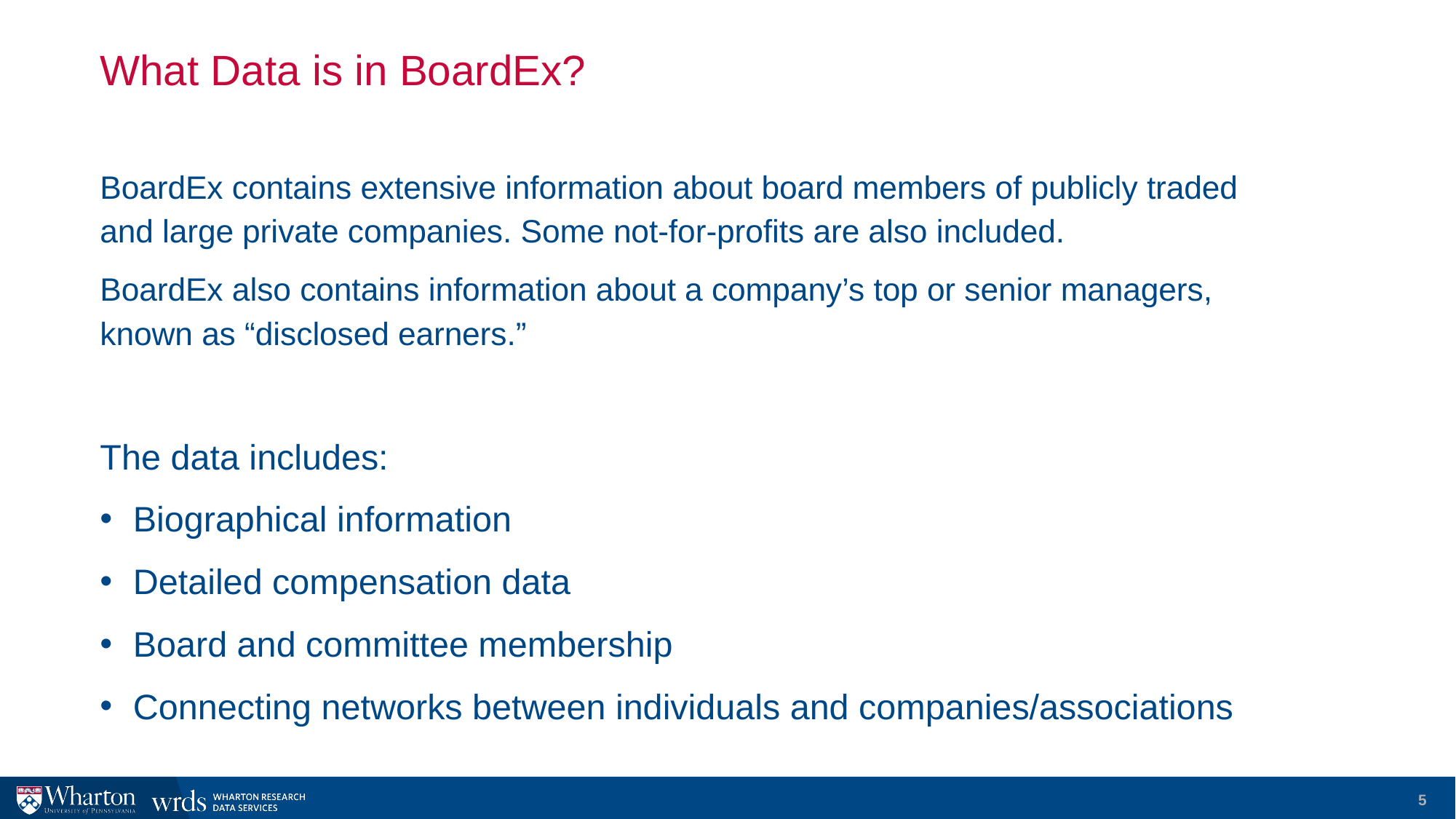

# What Data is in BoardEx?
BoardEx contains extensive information about board members of publicly traded and large private companies. Some not-for-profits are also included.
BoardEx also contains information about a company’s top or senior managers, known as “disclosed earners.”

The data includes:
Biographical information
Detailed compensation data
Board and committee membership
Connecting networks between individuals and companies/associations

5